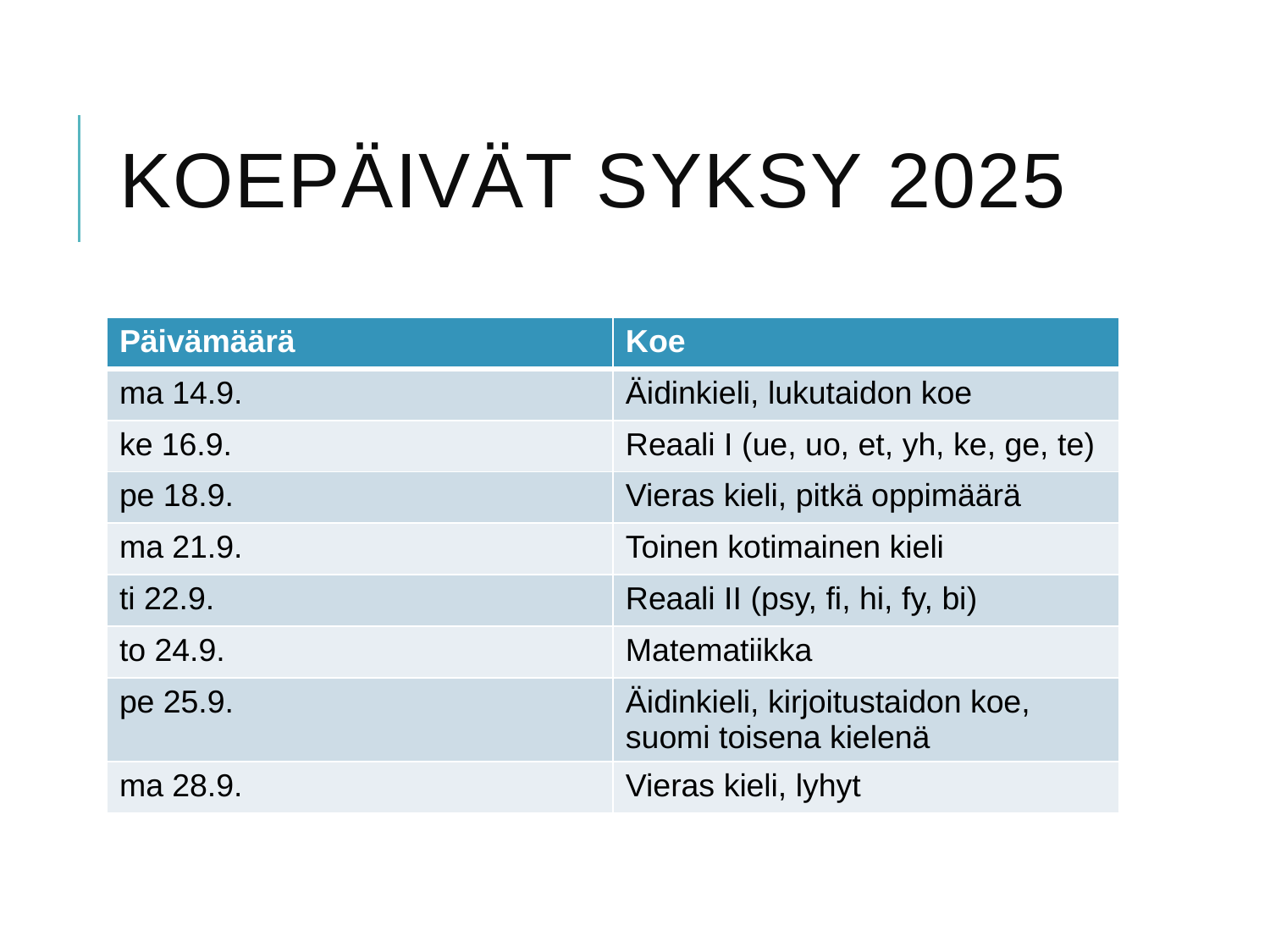

# Koepäivät Syksy 2025
| Päivämäärä | Koe |
| --- | --- |
| ma 14.9. | Äidinkieli, lukutaidon koe |
| ke 16.9. | Reaali I (ue, uo, et, yh, ke, ge, te) |
| pe 18.9. | Vieras kieli, pitkä oppimäärä |
| ma 21.9. | Toinen kotimainen kieli |
| ti 22.9. | Reaali II (psy, fi, hi, fy, bi) |
| to 24.9. | Matematiikka |
| pe 25.9. | Äidinkieli, kirjoitustaidon koe, suomi toisena kielenä |
| ma 28.9. | Vieras kieli, lyhyt |